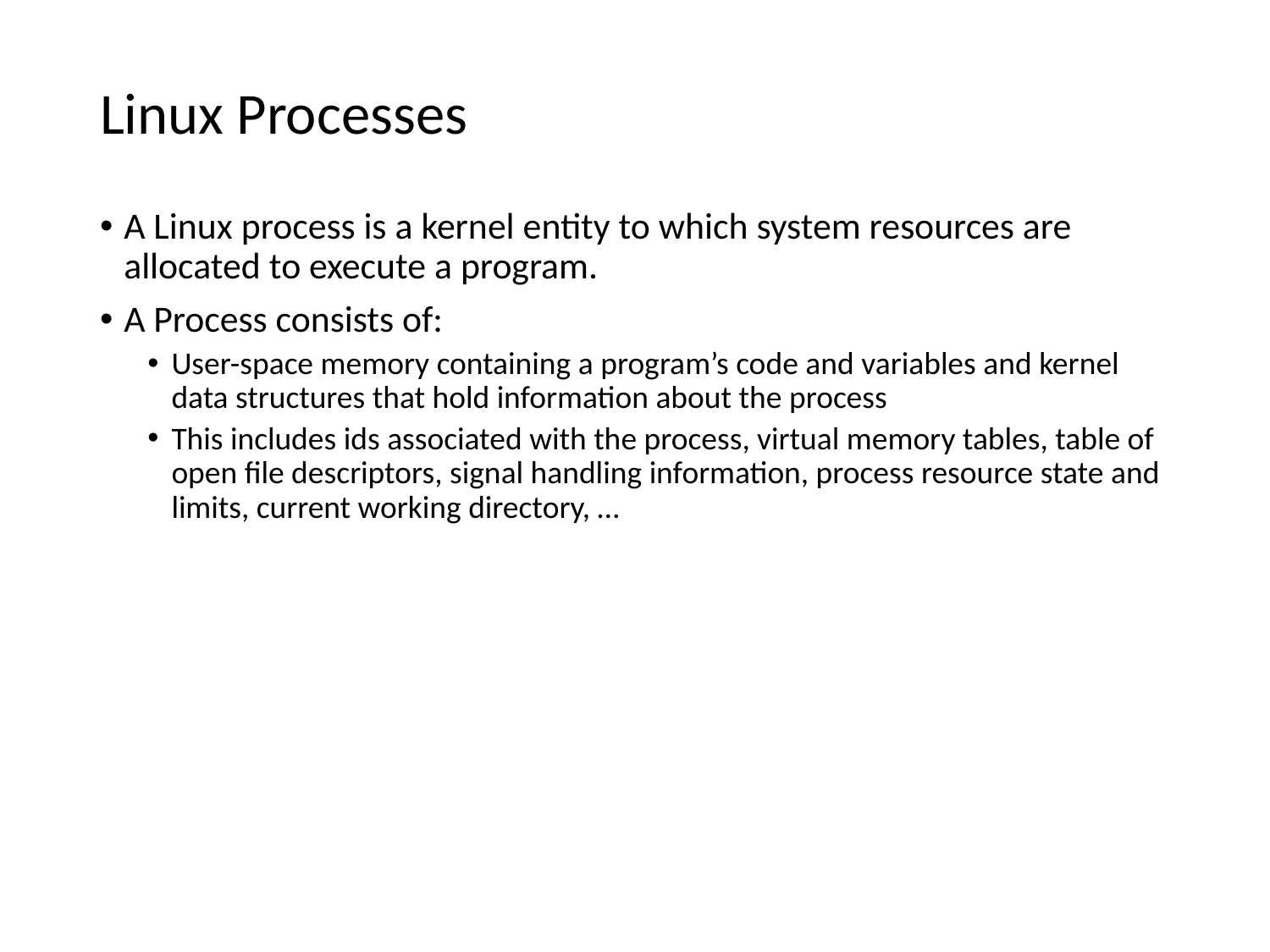

# Linux Processes
A Linux process is a kernel entity to which system resources are allocated to execute a program.
A Process consists of:
User-space memory containing a program’s code and variables and kernel data structures that hold information about the process
This includes ids associated with the process, virtual memory tables, table of open file descriptors, signal handling information, process resource state and limits, current working directory, …